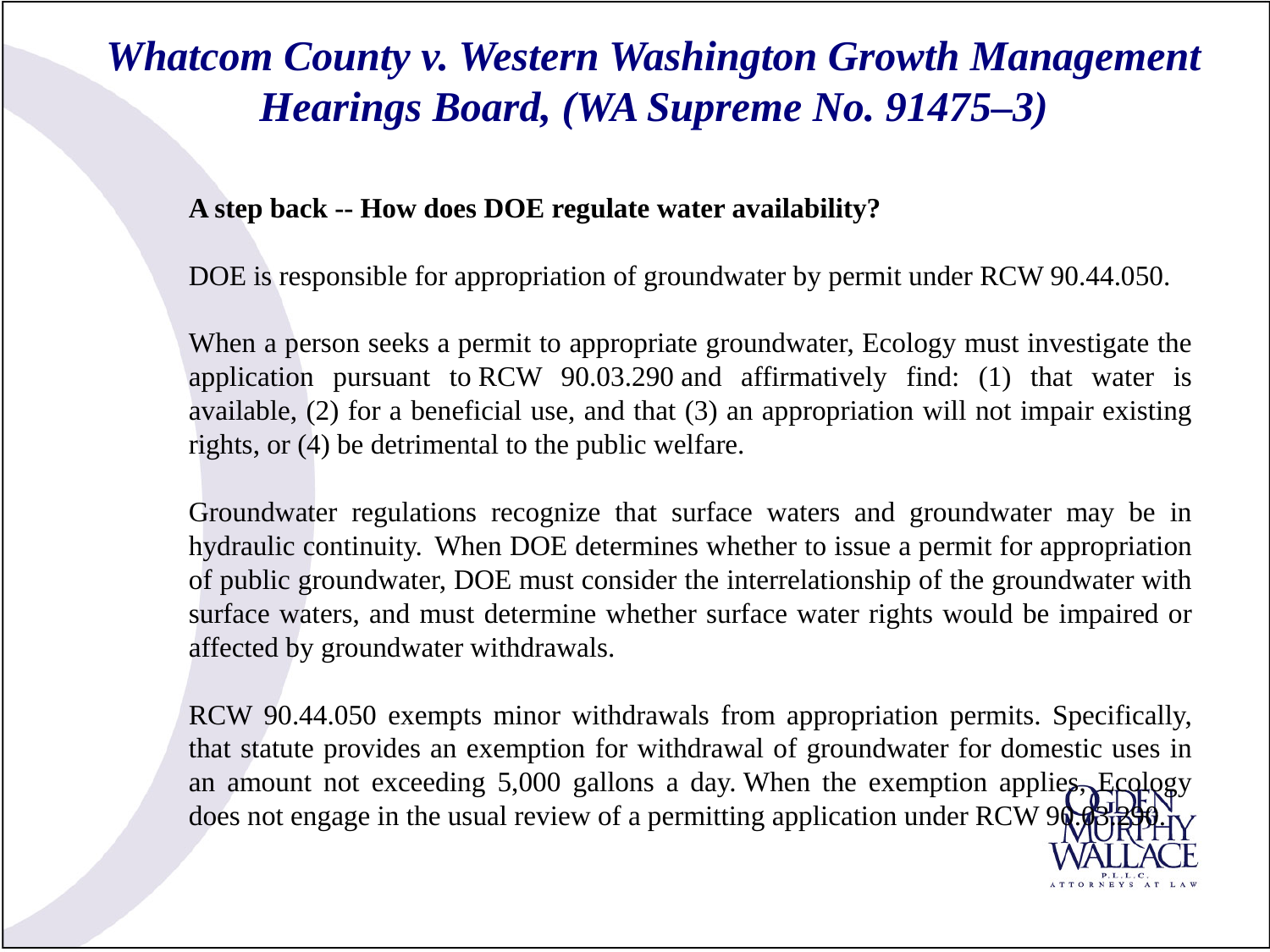

# Whatcom County v. Western Washington Growth Management Hearings Board, (WA Supreme No. 91475–3)
A step back -- How does DOE regulate water availability?

DOE is responsible for appropriation of groundwater by permit under RCW 90.44.050.

When a person seeks a permit to appropriate groundwater, Ecology must investigate the application pursuant to RCW 90.03.290 and affirmatively find: (1) that water is available, (2) for a beneficial use, and that (3) an appropriation will not impair existing rights, or (4) be detrimental to the public welfare.

Groundwater regulations recognize that surface waters and groundwater may be in hydraulic continuity.  When DOE determines whether to issue a permit for appropriation of public groundwater, DOE must consider the interrelationship of the groundwater with surface waters, and must determine whether surface water rights would be impaired or affected by groundwater withdrawals.

RCW 90.44.050 exempts minor withdrawals from appropriation permits. Specifically, that statute provides an exemption for withdrawal of groundwater for domestic uses in an amount not exceeding 5,000 gallons a day. When the exemption applies, Ecology does not engage in the usual review of a permitting application under RCW 90.03.290.